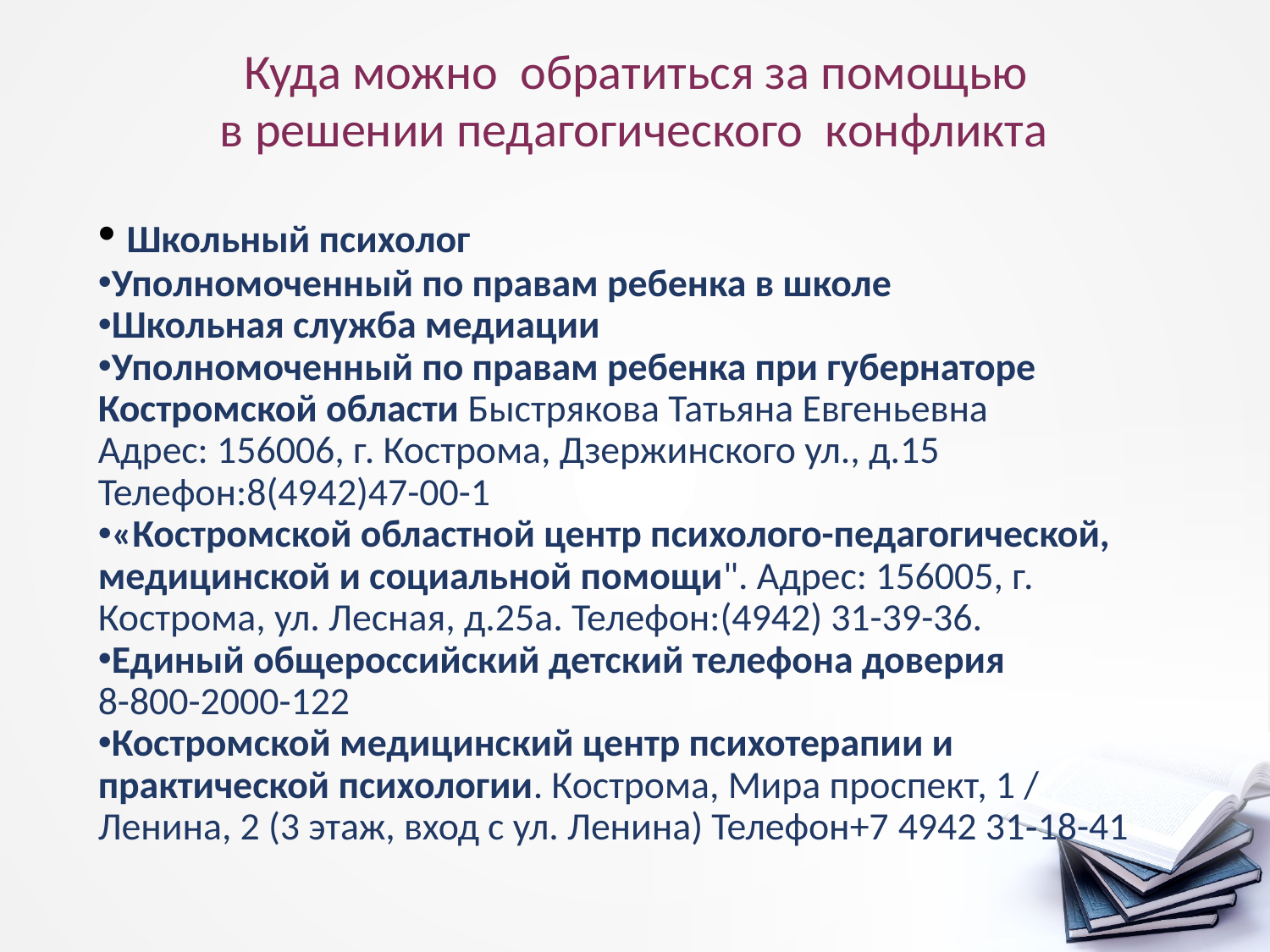

# Куда можно  обратиться за помощью в решении педагогического  конфликта
 Школьный психолог
Уполномоченный по правам ребенка в школе
Школьная служба медиации
Уполномоченный по правам ребенка при губернаторе Костромской области Быстрякова Татьяна Евгеньевна
Адрес: 156006, г. Кострома, Дзержинского ул., д.15 Телефон:8(4942)47-00-1
«Костромской областной центр психолого-педагогической, медицинской и социальной помощи". Адрес: 156005, г. Кострома, ул. Лесная, д.25а. Телефон:(4942) 31-39-36.
Единый общероссийский детский телефона доверия
8-800-2000-122
Костромской медицинский центр психотерапии и практической психологии. Кострома, Мира проспект, 1 / Ленина, 2 (3 этаж, вход с ул. Ленина) Телефон+7 4942 31‑18-41